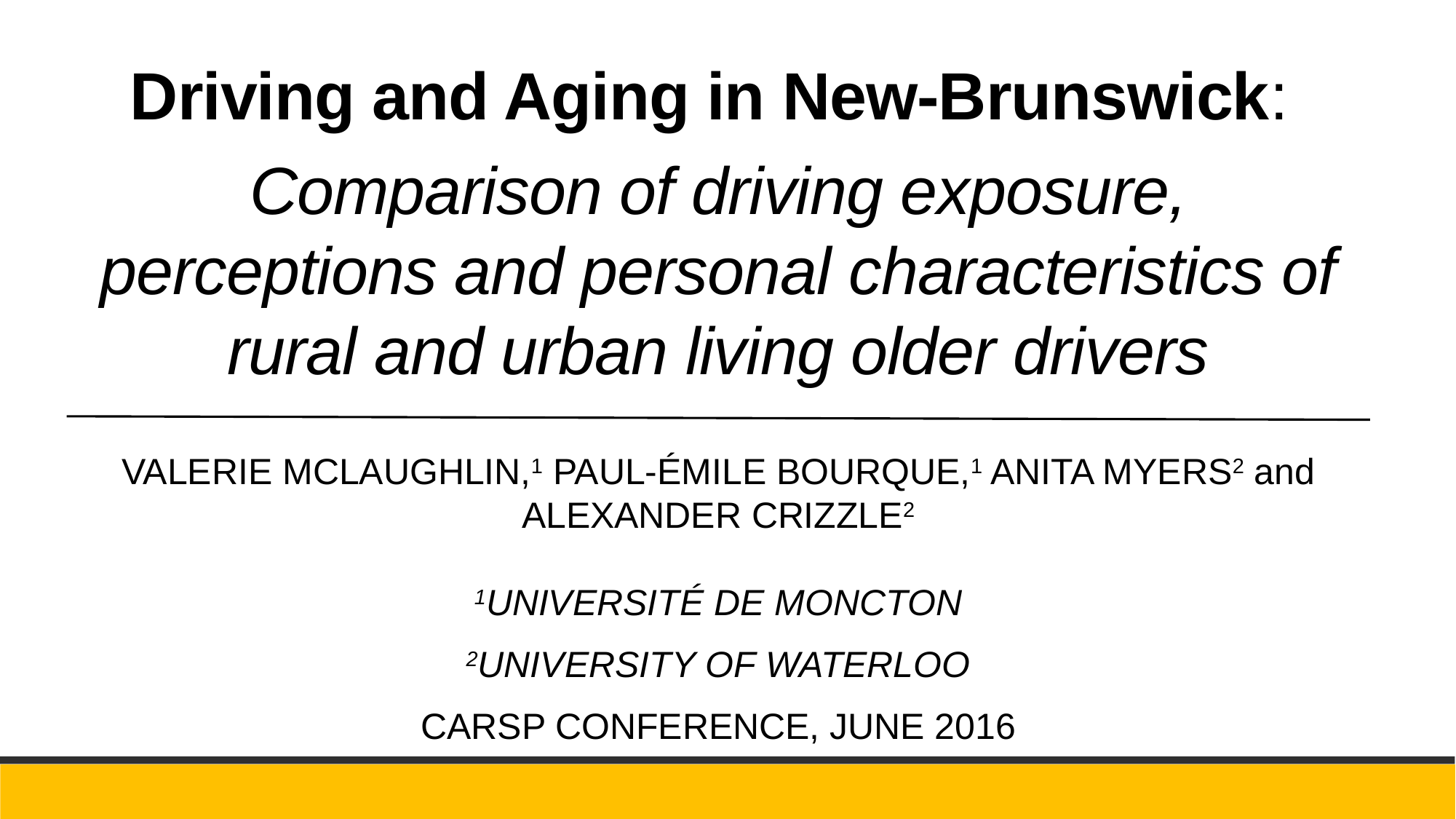

Driving and Aging in New-Brunswick:
Comparison of driving exposure, perceptions and personal characteristics of rural and urban living older drivers
VALERIE MCLAUGHLIN,1 PAUL-ÉMILE BOURQUE,1 ANITA MYERS2 and ALEXANDER CRIZZLE2

1UNIVERSITÉ DE MONCTON

2UNIVERSITY OF WATERLOO

CARSP CONFERENCE, JUNE 2016